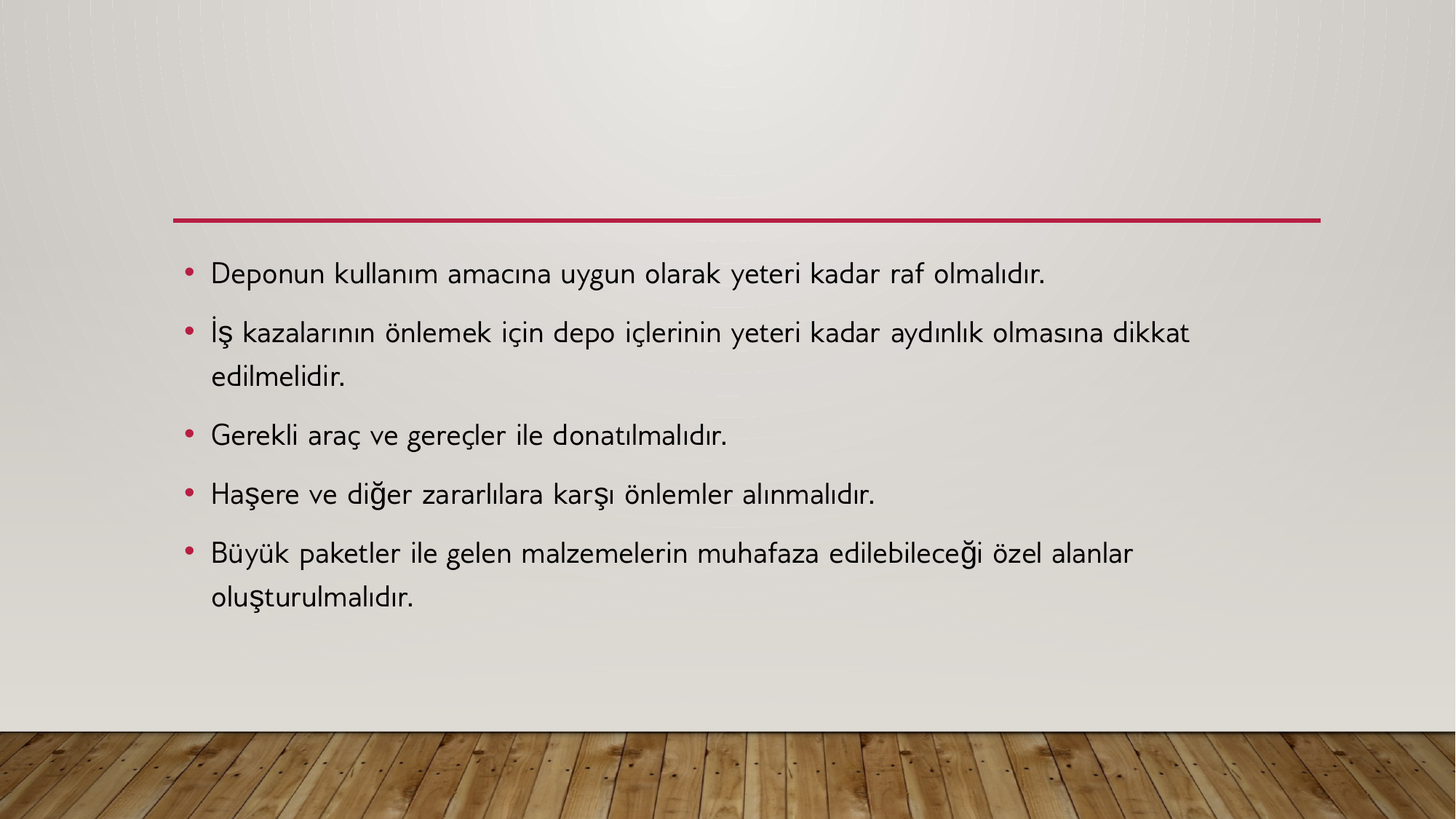

#
Deponun kullanım amacına uygun olarak yeteri kadar raf olmalıdır.
İş kazalarının önlemek için depo içlerinin yeteri kadar aydınlık olmasına dikkat edilmelidir.
Gerekli araç ve gereçler ile donatılmalıdır.
Haşere ve diğer zararlılara karşı önlemler alınmalıdır.
Büyük paketler ile gelen malzemelerin muhafaza edilebileceği özel alanlar oluşturulmalıdır.